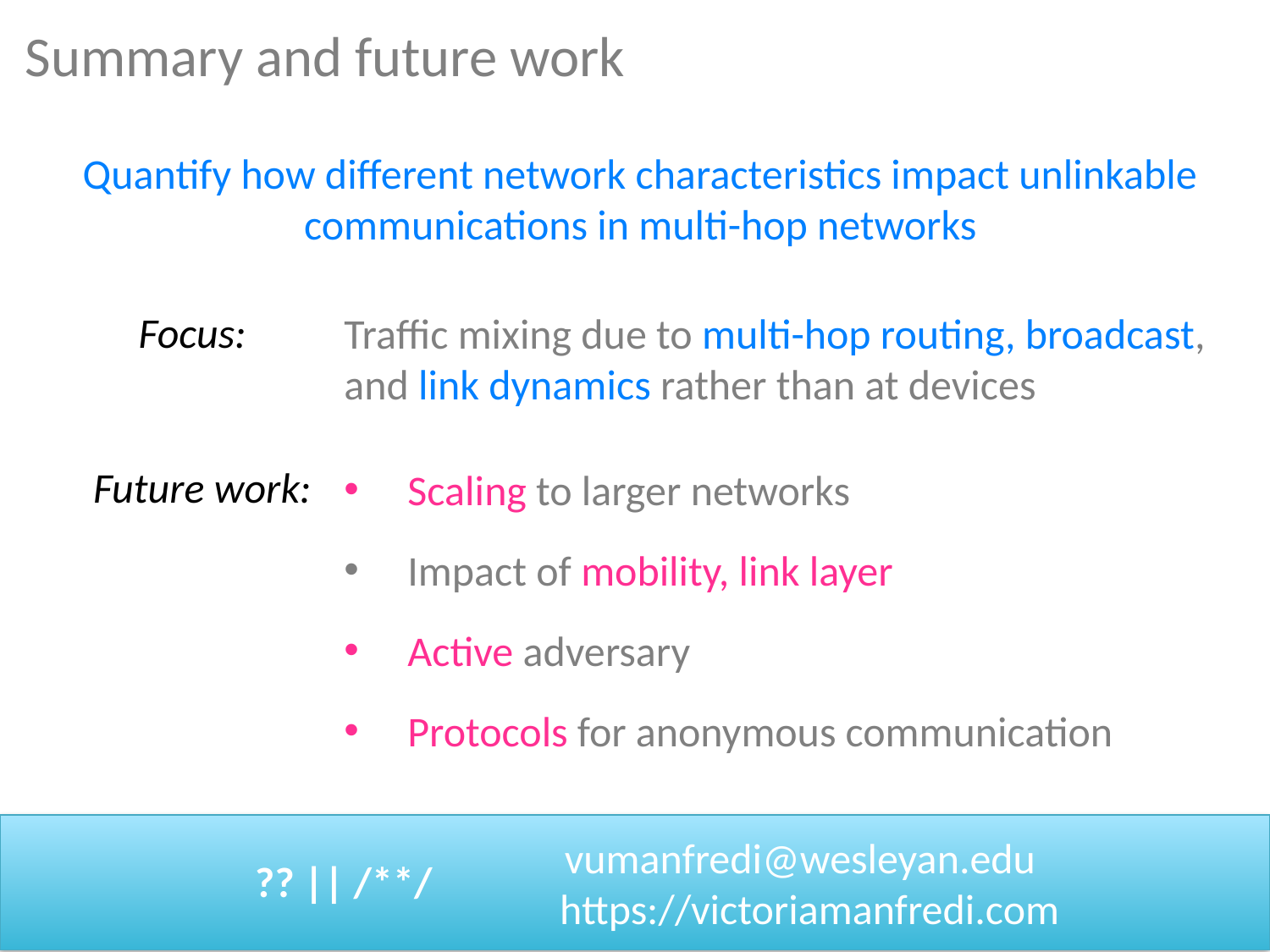

# Summary and future work
Quantify how different network characteristics impact unlinkable communications in multi-hop networks
Focus:
Traffic mixing due to multi-hop routing, broadcast, and link dynamics rather than at devices

Future work:
Scaling to larger networks

Impact of mobility, link layer

Active adversary

Protocols for anonymous communication

                            vumanfredi@wesleyan.edu
                              https://victoriamanfredi.com
?? || /**/
27